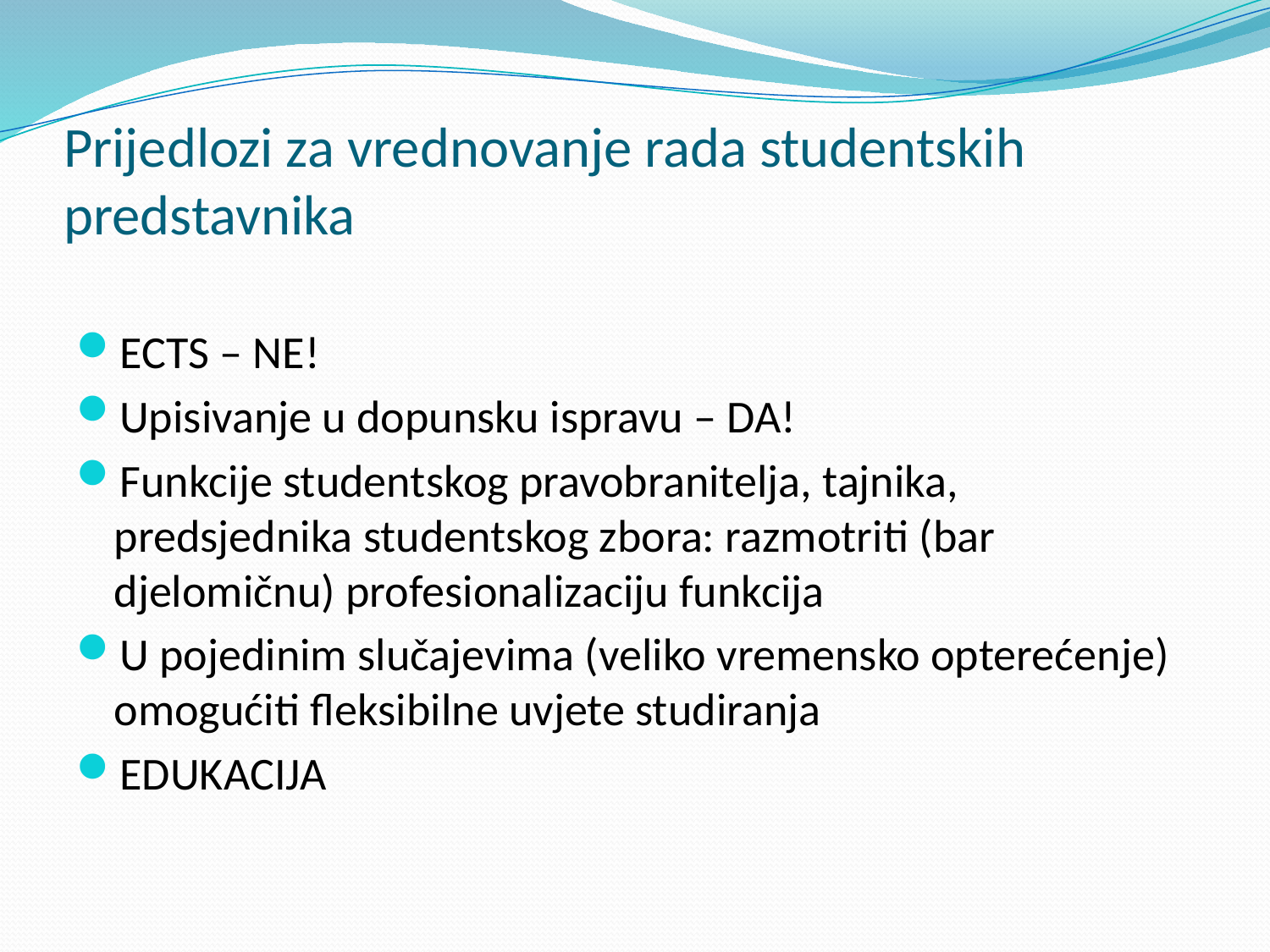

# Prijedlozi za vrednovanje rada studentskih predstavnika
ECTS – NE!
Upisivanje u dopunsku ispravu – DA!
Funkcije studentskog pravobranitelja, tajnika, predsjednika studentskog zbora: razmotriti (bar djelomičnu) profesionalizaciju funkcija
U pojedinim slučajevima (veliko vremensko opterećenje) omogućiti fleksibilne uvjete studiranja
EDUKACIJA